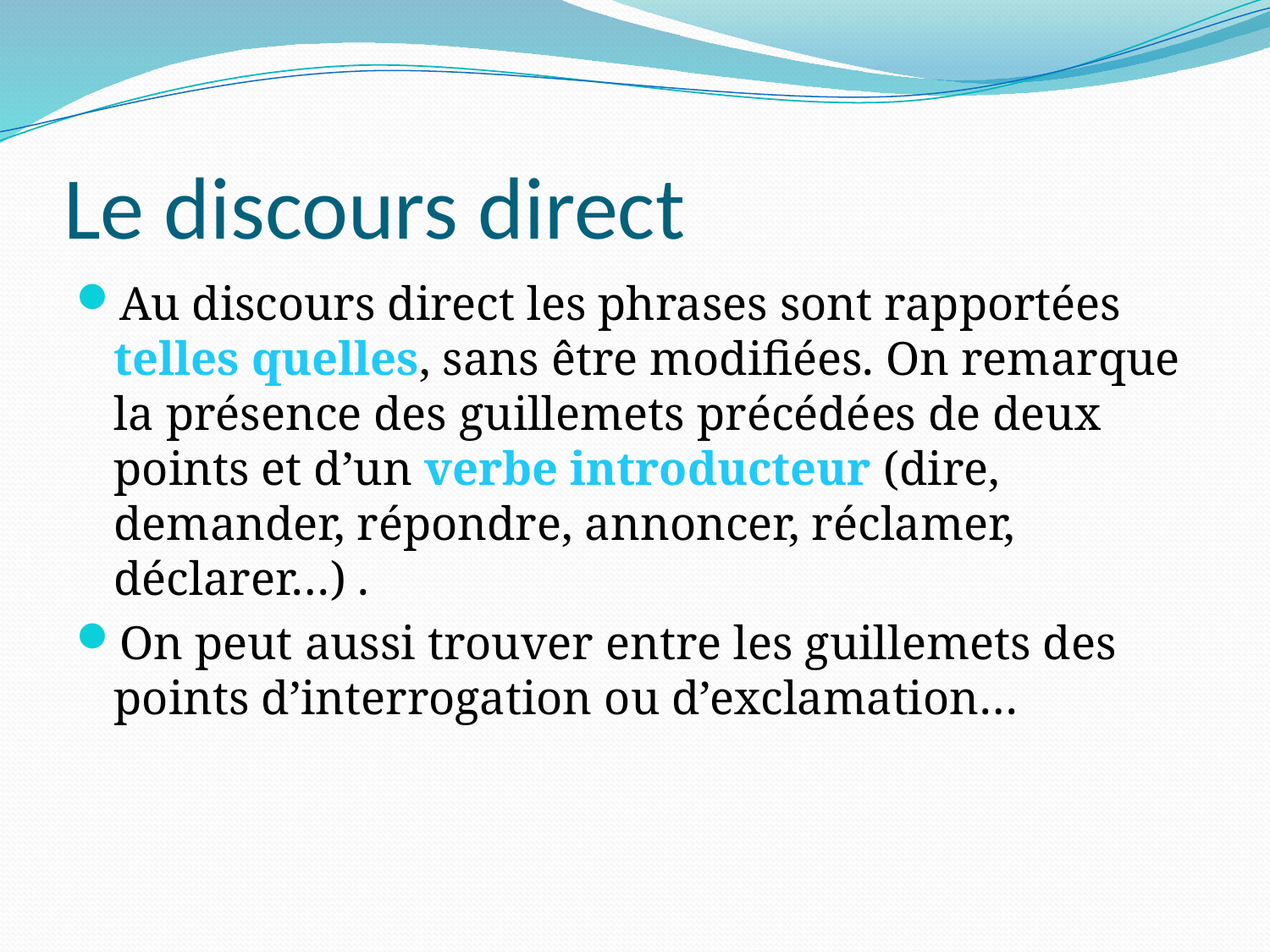

# Le discours direct
Au discours direct les phrases sont rapportées telles quelles, sans être modifiées. On remarque la présence des guillemets précédées de deux points et d’un verbe introducteur (dire, demander, répondre, annoncer, réclamer, déclarer…) .
On peut aussi trouver entre les guillemets des points d’interrogation ou d’exclamation…